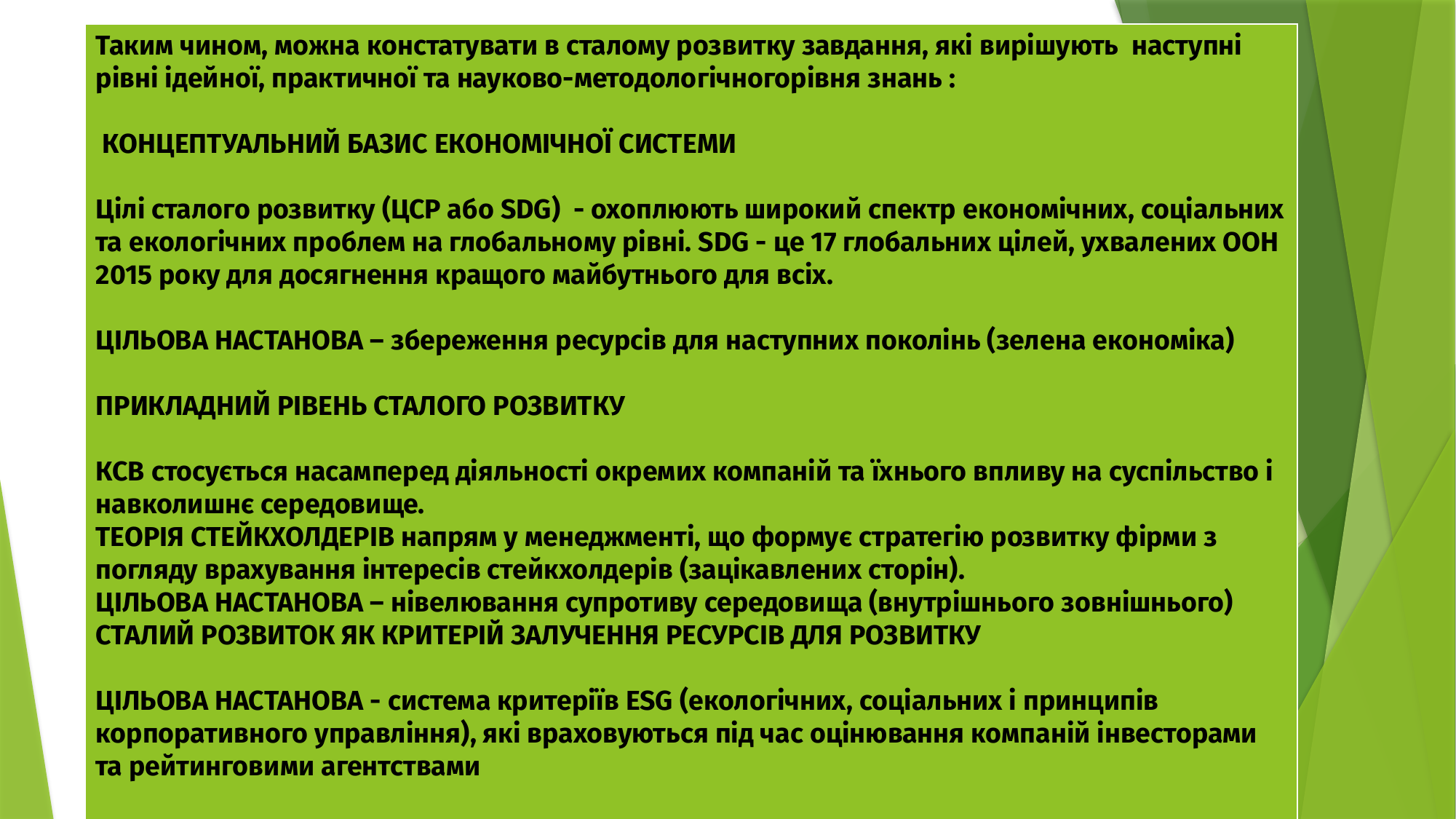

| Таким чином, можна констатувати в сталому розвитку завдання, які вирішують наступні рівні ідейної, практичної та науково-методологічногорівня знань : КОНЦЕПТУАЛЬНИЙ БАЗИС ЕКОНОМІЧНОЇ СИСТЕМИ   Цілі сталого розвитку (ЦСР або SDG) - охоплюють широкий спектр економічних, соціальних та екологічних проблем на глобальному рівні. SDG - це 17 глобальних цілей, ухвалених ООН 2015 року для досягнення кращого майбутнього для всіх.   ЦІЛЬОВА НАСТАНОВА – збереження ресурсів для наступних поколінь (зелена економіка)   ПРИКЛАДНИЙ РІВЕНЬ СТАЛОГО РОЗВИТКУ   КСВ стосується насамперед діяльності окремих компаній та їхнього впливу на суспільство і навколишнє середовище. ТЕОРІЯ СТЕЙКХОЛДЕРІВ напрям у менеджменті, що формує стратегію розвитку фірми з погляду врахування інтересів стейкхолдерів (зацікавлених сторін). ЦІЛЬОВА НАСТАНОВА – нівелювання супротиву середовища (внутрішнього зовнішнього) СТАЛИЙ РОЗВИТОК ЯК КРИТЕРІЙ ЗАЛУЧЕННЯ РЕСУРСІВ ДЛЯ РОЗВИТКУ   ЦІЛЬОВА НАСТАНОВА - система критеріїв ESG (екологічних, соціальних і принципів корпоративного управління), які враховуються під час оцінювання компаній інвесторами та рейтинговими агентствами |
| --- |

.